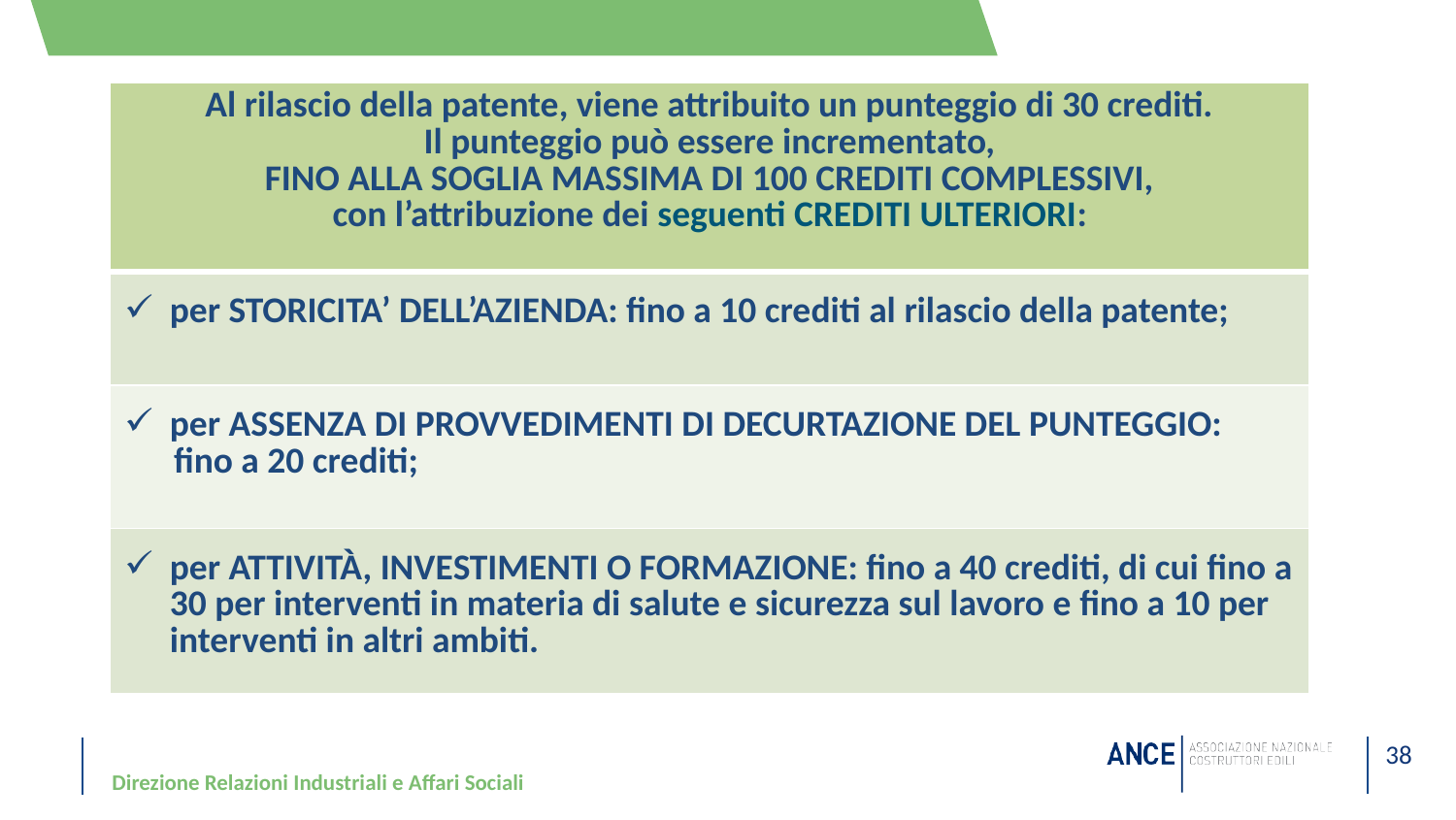

| Al rilascio della patente, viene attribuito un punteggio di 30 crediti. Il punteggio può essere incrementato, FINO ALLA SOGLIA MASSIMA DI 100 CREDITI COMPLESSIVI, con l’attribuzione dei seguenti CREDITI ULTERIORI: |
| --- |
| per STORICITA’ DELL’AZIENDA: fino a 10 crediti al rilascio della patente; |
| per ASSENZA DI PROVVEDIMENTI DI DECURTAZIONE DEL PUNTEGGIO: fino a 20 crediti; |
| per ATTIVITÀ, INVESTIMENTI O FORMAZIONE: fino a 40 crediti, di cui fino a 30 per interventi in materia di salute e sicurezza sul lavoro e fino a 10 per interventi in altri ambiti. |

Direzione Relazioni Industriali e Affari Sociali
38